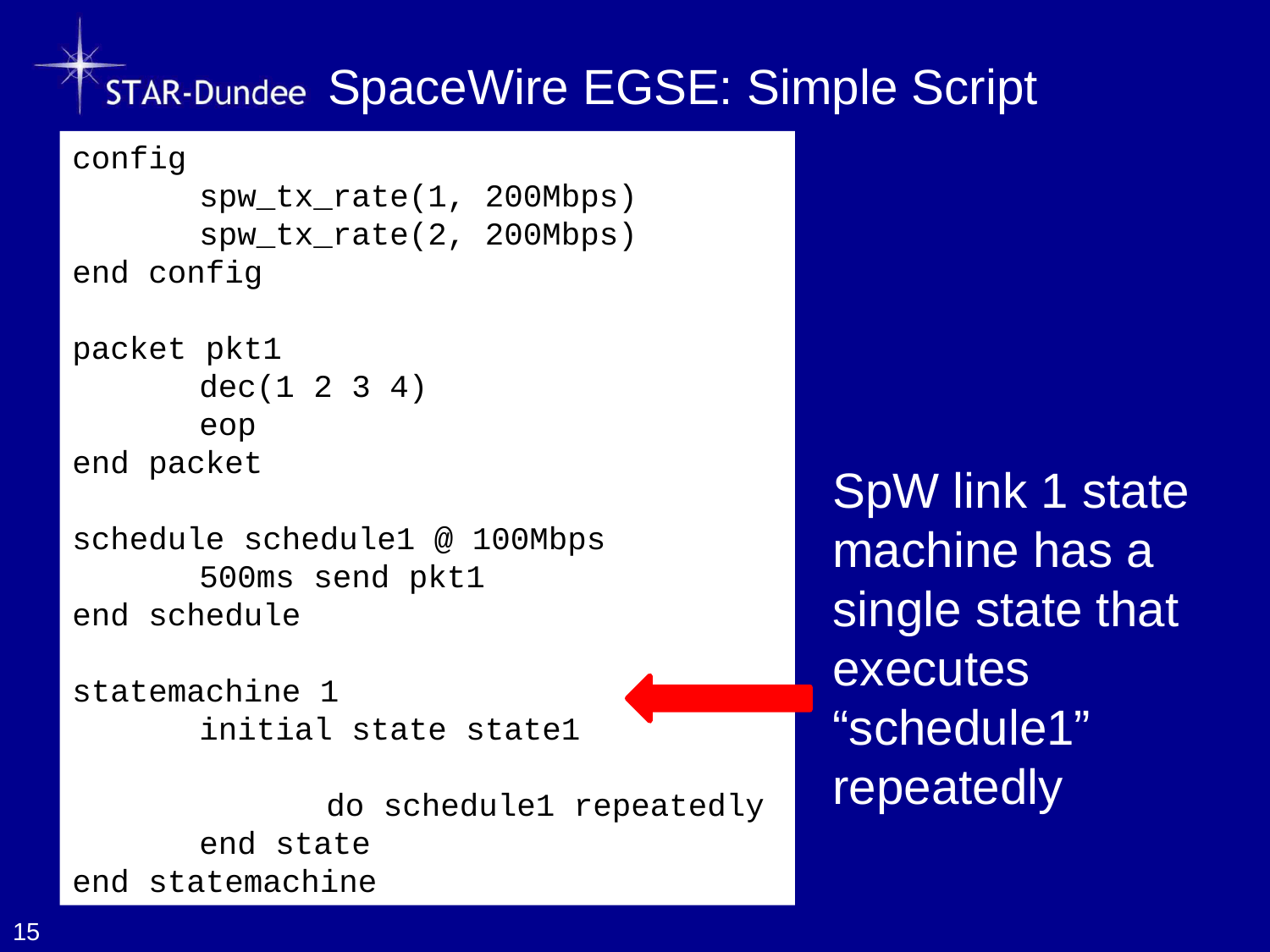

# SpaceWire EGSE: Simple Script
config
	spw_tx_rate(1, 200Mbps)
	spw_tx_rate(2, 200Mbps)
end config

packet pkt1
	dec(1 2 3 4)
	eop
end packet

schedule schedule1 @ 100Mbps
	500ms send pkt1
end schedule

statemachine 1
	initial state state1
		do schedule1 repeatedly
	end state
end statemachine
SpW link 1 state machine has a single state that executes “schedule1” repeatedly

15